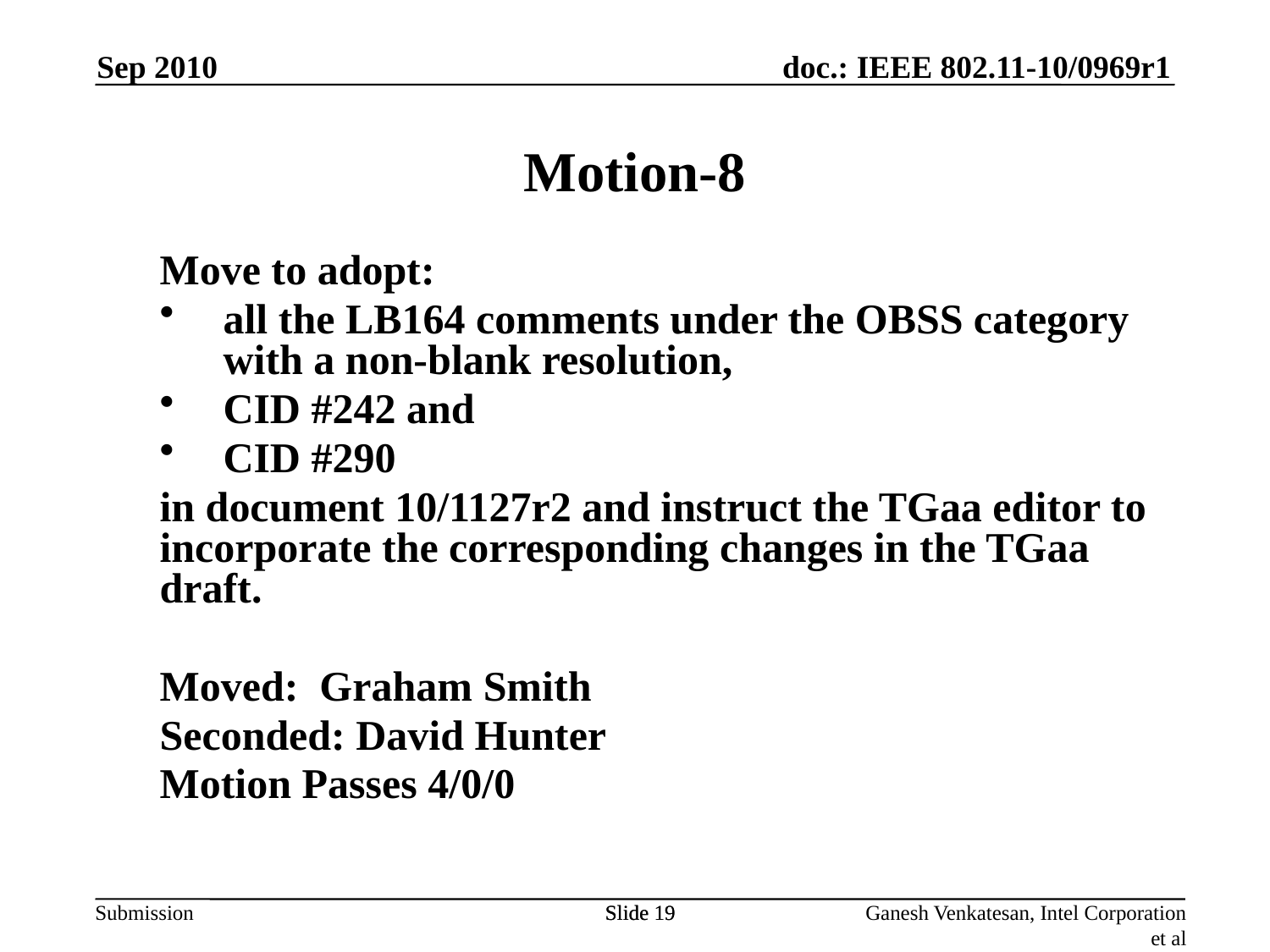

Motion-8
Sep 2010
Move to adopt:
all the LB164 comments under the OBSS category with a non-blank resolution,
CID #242 and
CID #290
in document 10/1127r2 and instruct the TGaa editor to incorporate the corresponding changes in the TGaa draft.

Moved:  Graham Smith
Seconded: David Hunter
Motion Passes 4/0/0

Slide 19
Slide 19
Ganesh Venkatesan, Intel Corporation et al